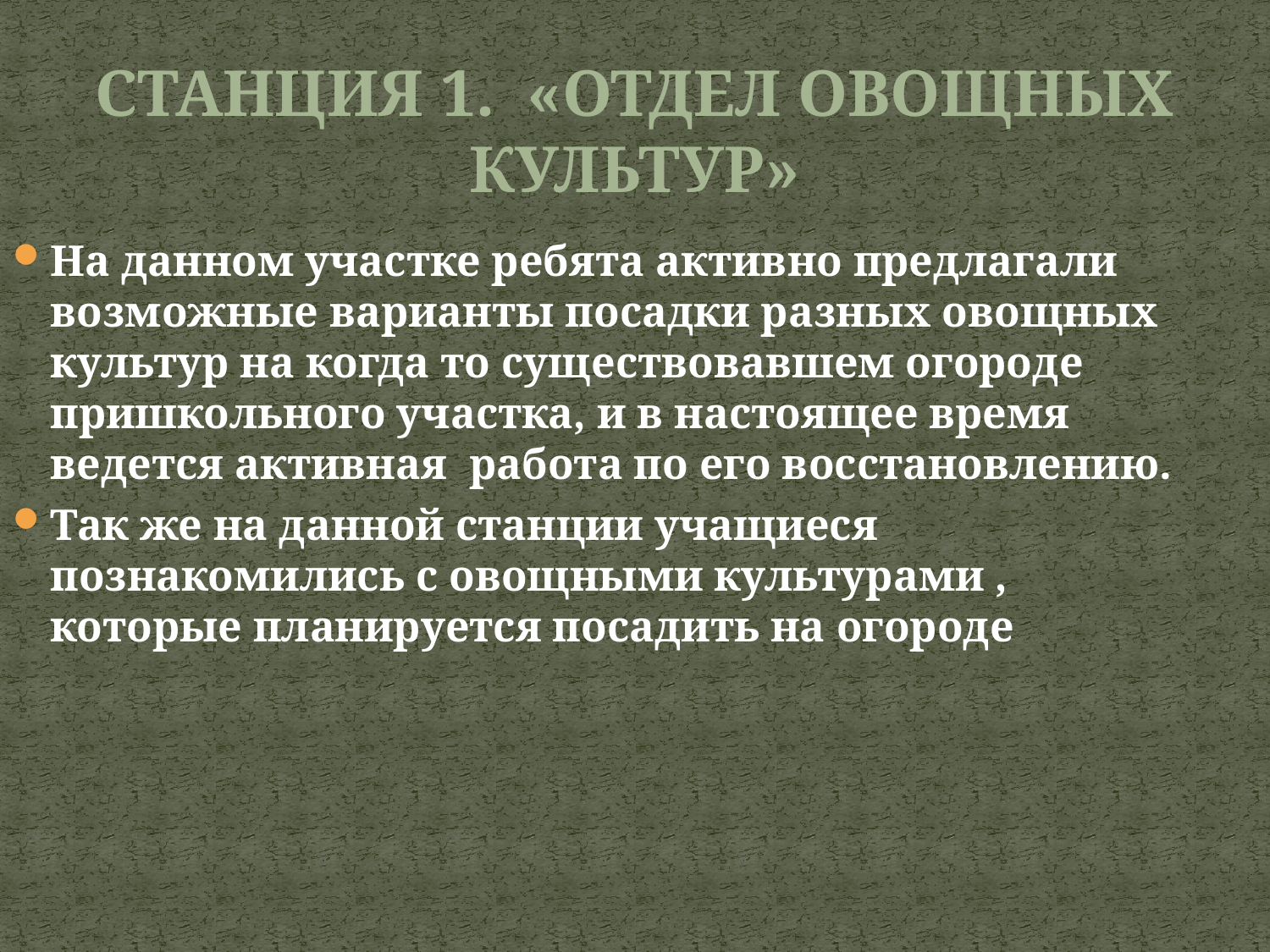

Станция 1.  «Отдел овощных культур»

На данном участке ребята активно предлагали возможные варианты посадки разных овощных культур на когда то существовавшем огороде пришкольного участка, и в настоящее время  ведется активная  работа по его восстановлению.
Так же на данной станции учащиеся познакомились с овощными культурами , которые планируется посадить на огороде